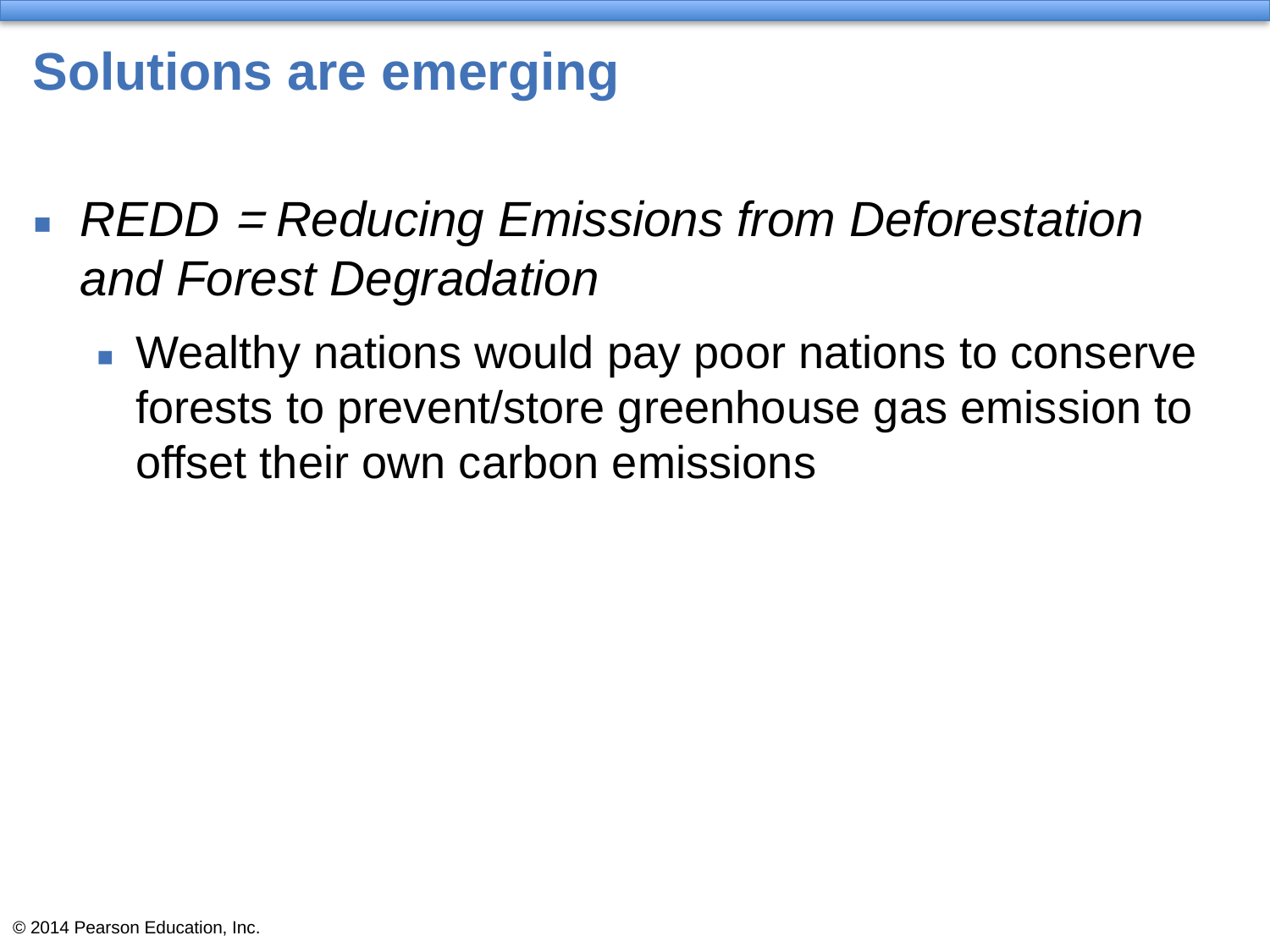

# Solutions are emerging
REDD = Reducing Emissions from Deforestation and Forest Degradation
Wealthy nations would pay poor nations to conserve forests to prevent/store greenhouse gas emission to offset their own carbon emissions